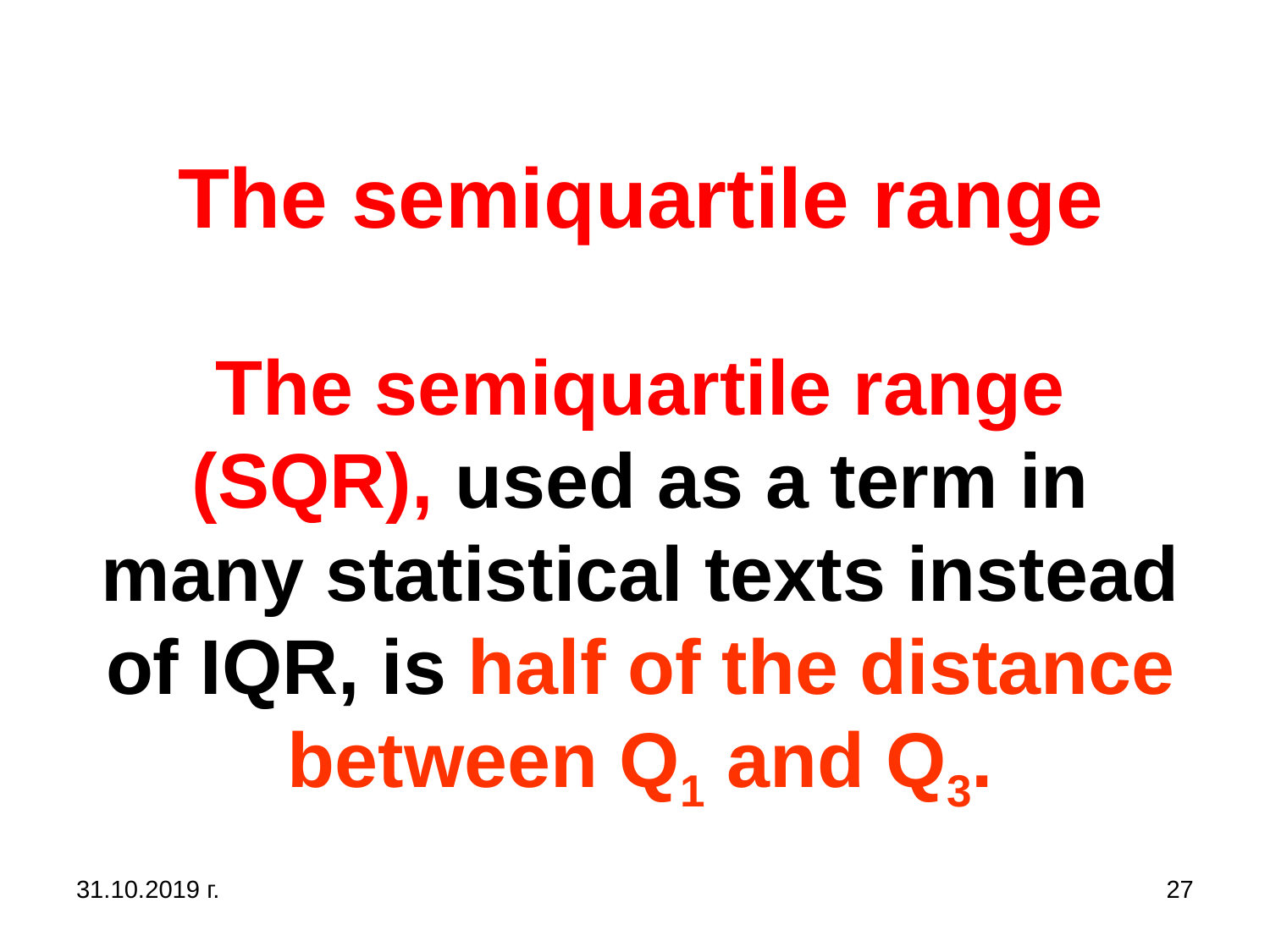

# The semiquartile range The semiquartile range (SQR), used as a term in many statistical texts instead of IQR, is half of the distance between Q1 and Q3.
31.10.2019 г.
27